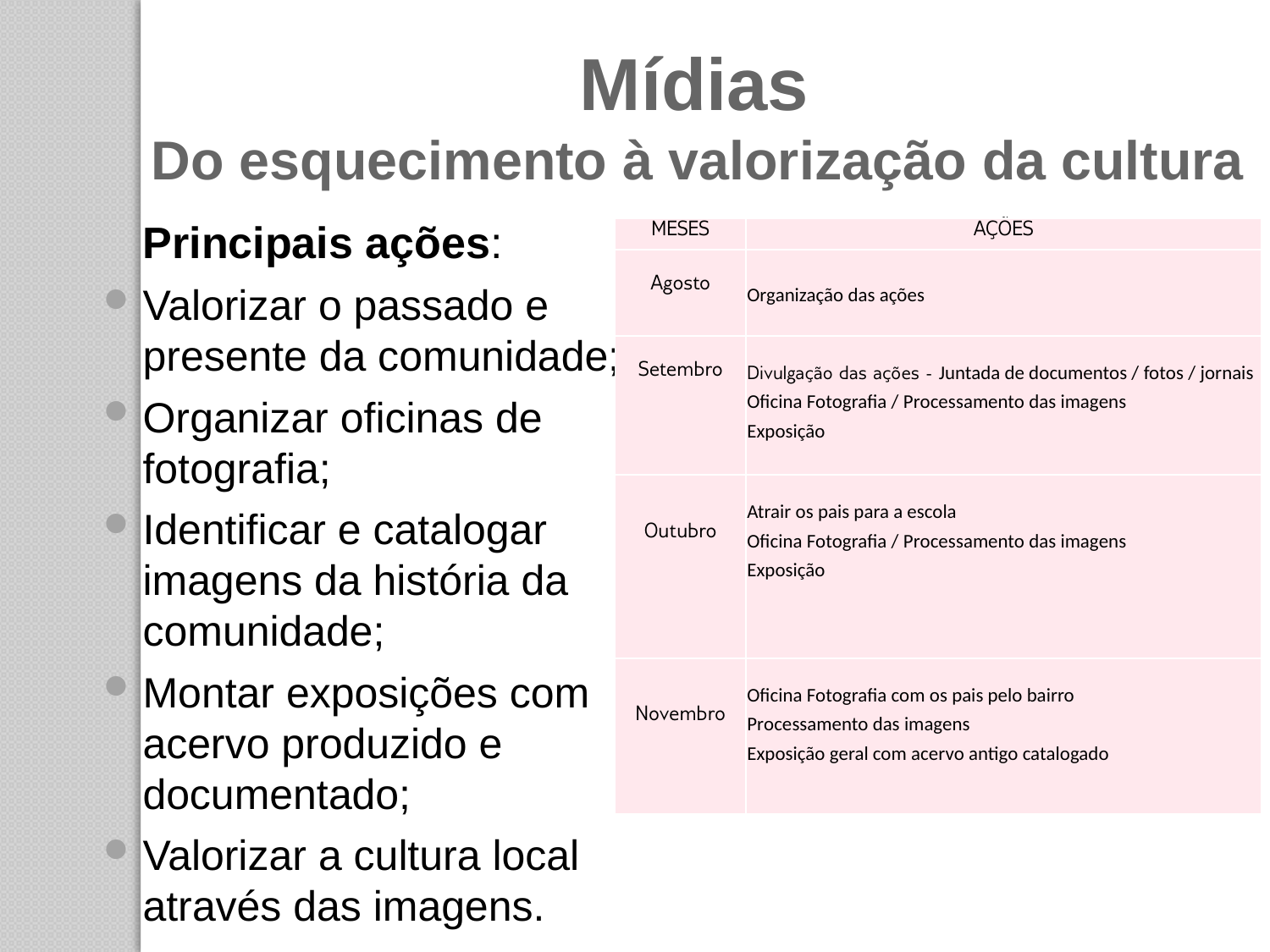

Mídias
Do esquecimento à valorização da cultura

	Principais ações:
Valorizar o passado e presente da comunidade;
Organizar oficinas de fotografia;
Identificar e catalogar imagens da história da comunidade;
Montar exposições com acervo produzido e documentado;
Valorizar a cultura local através das imagens.
| MESES | AÇÕES |
| --- | --- |
| Agosto | Organização das ações |
| Setembro | Divulgação das ações - Juntada de documentos / fotos / jornais Oficina Fotografia / Processamento das imagens Exposição |
| Outubro | Atrair os pais para a escola Oficina Fotografia / Processamento das imagens Exposição |
| Novembro | Oficina Fotografia com os pais pelo bairro Processamento das imagens Exposição geral com acervo antigo catalogado |